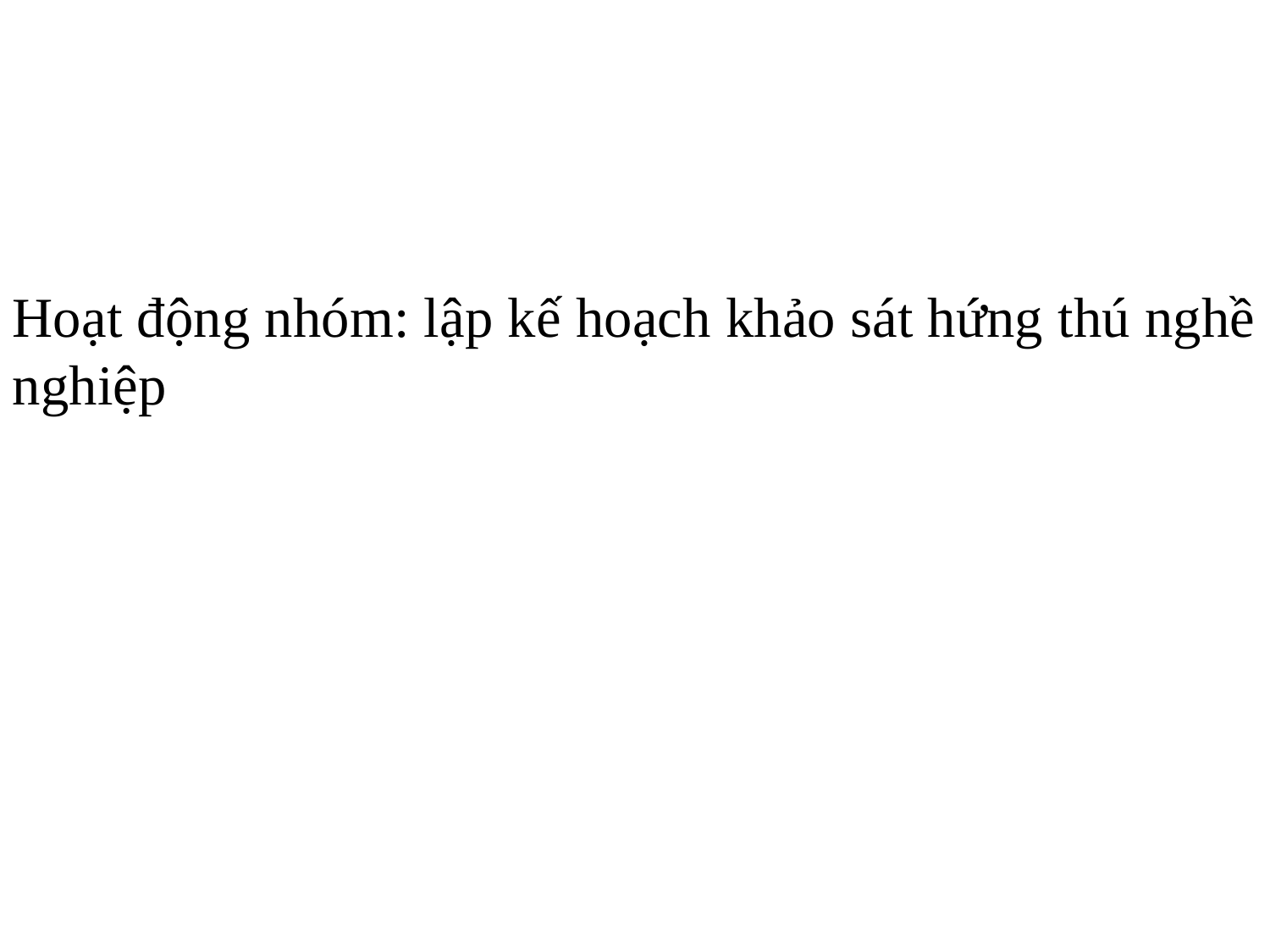

Hoạt động nhóm: lập kế hoạch khảo sát hứng thú nghề nghiệp